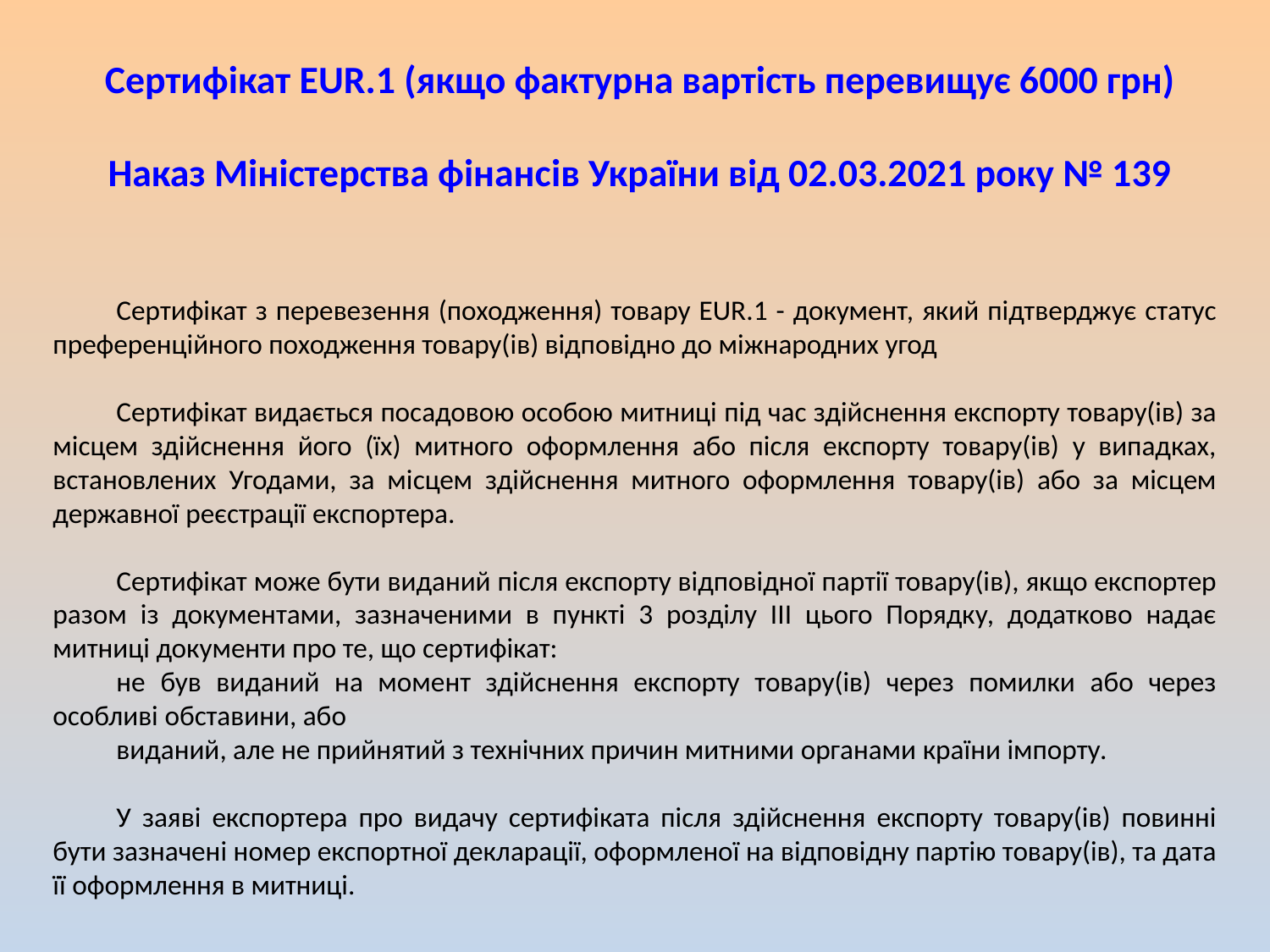

Сертифікат EUR.1 (якщо фактурна вартість перевищує 6000 грн)

Наказ Міністерства фінансів України від 02.03.2021 року № 139
Сертифікат з перевезення (походження) товару EUR.1 - документ, який підтверджує статус преференційного походження товару(ів) відповідно до міжнародних угод

Сертифікат видається посадовою особою митниці під час здійснення експорту товару(ів) за місцем здійснення його (їх) митного оформлення або після експорту товару(ів) у випадках, встановлених Угодами, за місцем здійснення митного оформлення товару(ів) або за місцем державної реєстрації експортера.

Сертифікат може бути виданий після експорту відповідної партії товару(ів), якщо експортер разом із документами, зазначеними в пункті 3 розділу III цього Порядку, додатково надає митниці документи про те, що сертифікат:
не був виданий на момент здійснення експорту товару(ів) через помилки або через особливі обставини, або
виданий, але не прийнятий з технічних причин митними органами країни імпорту.

У заяві експортера про видачу сертифіката після здійснення експорту товару(ів) повинні бути зазначені номер експортної декларації, оформленої на відповідну партію товару(ів), та дата її оформлення в митниці.